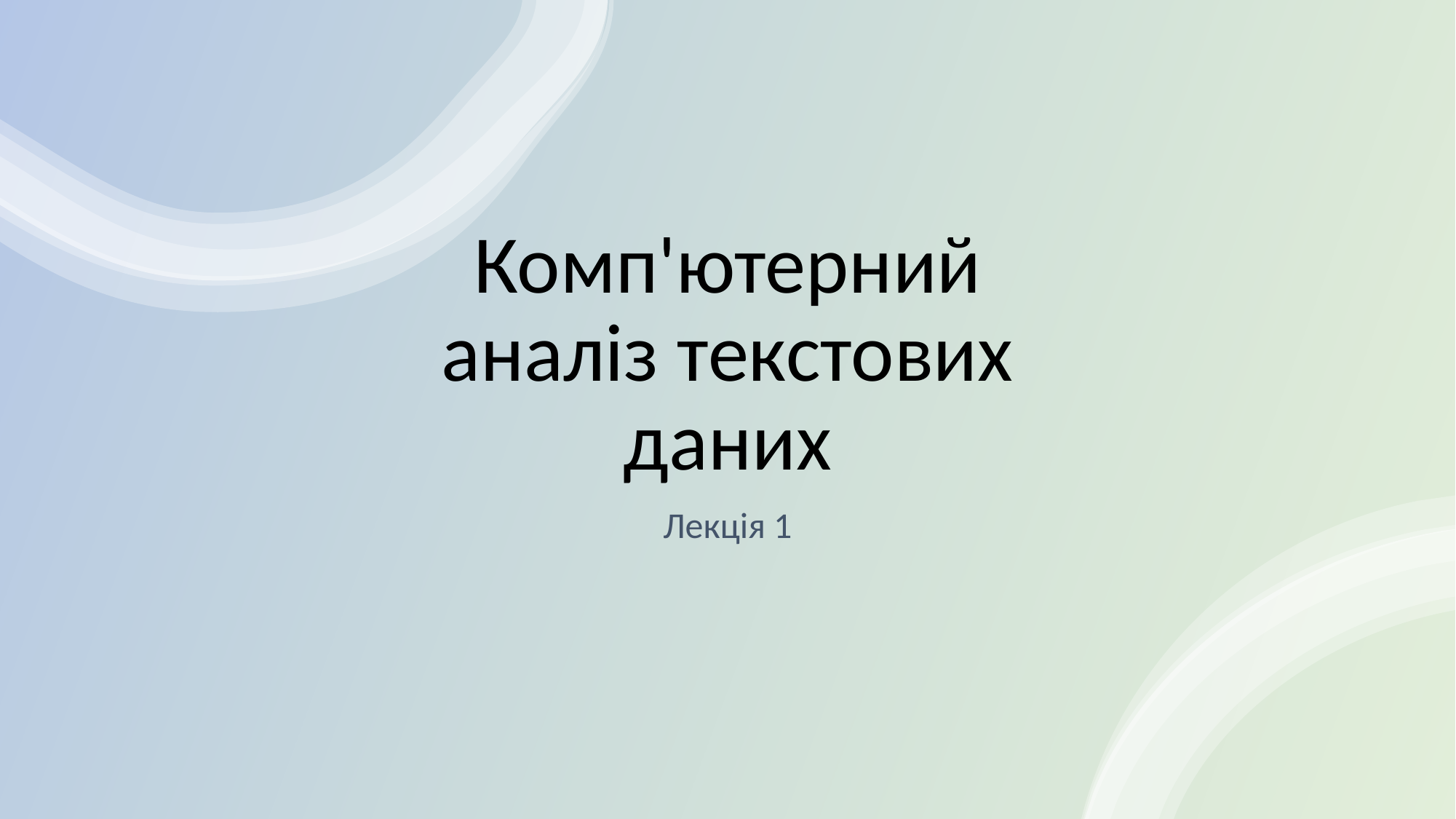

# Комп'ютерний аналіз текстових даних

Лекція 1